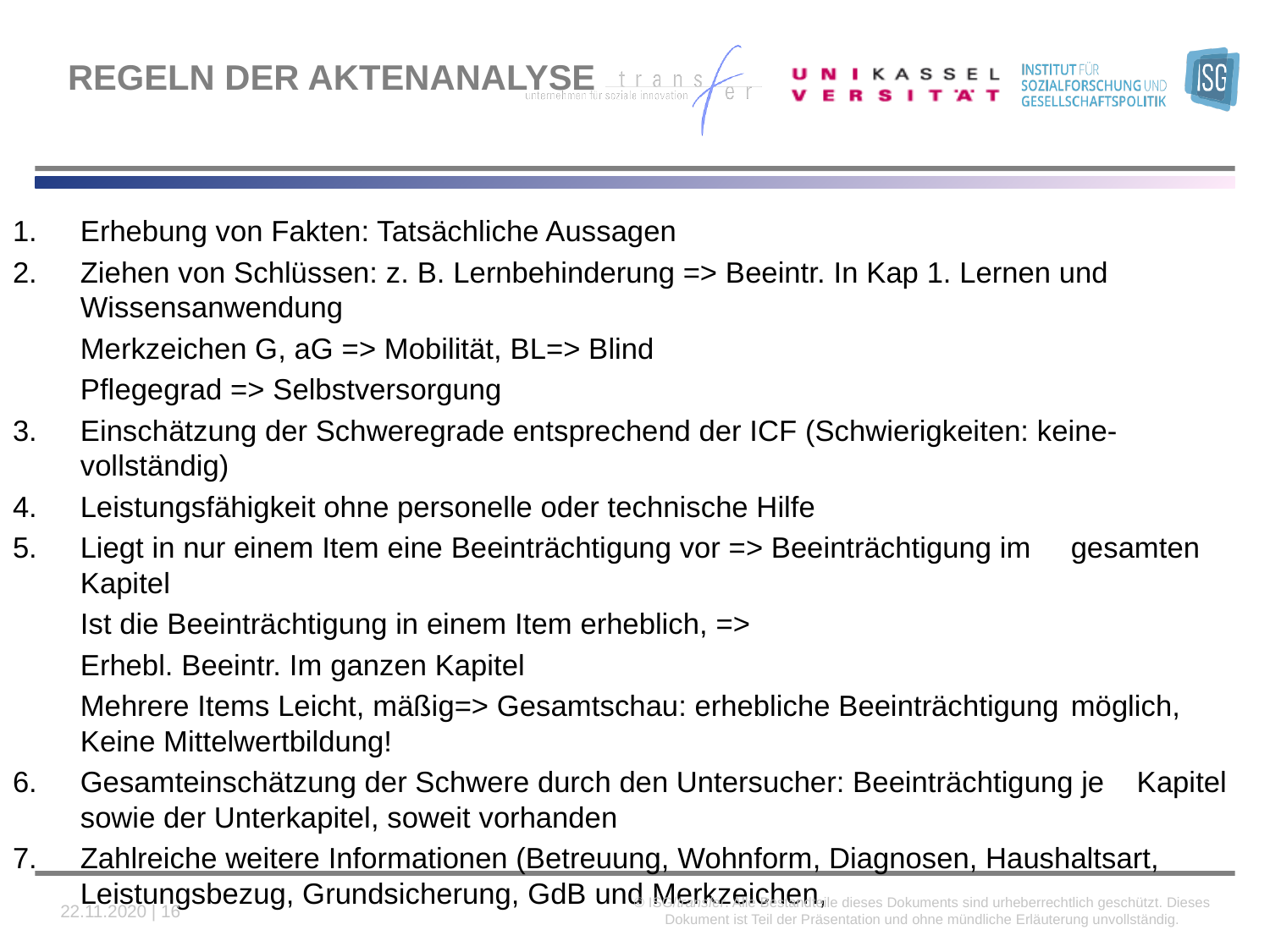

# Regeln der Aktenanalyse
Erhebung von Fakten: Tatsächliche Aussagen
Ziehen von Schlüssen: z. B. Lernbehinderung => Beeintr. In Kap 1. Lernen und 	Wissensanwendung
	Merkzeichen G, aG => Mobilität, BL=> Blind
	Pflegegrad => Selbstversorgung
3. 	Einschätzung der Schweregrade entsprechend der ICF (Schwierigkeiten: keine-vollständig)
4. 	Leistungsfähigkeit ohne personelle oder technische Hilfe
5. 	Liegt in nur einem Item eine Beeinträchtigung vor => Beeinträchtigung im 	gesamten Kapitel
    	Ist die Beeinträchtigung in einem Item erheblich, =>
		Erhebl. Beeintr. Im ganzen Kapitel
    	Mehrere Items Leicht, mäßig=> Gesamtschau: erhebliche Beeinträchtigung 	möglich, Keine Mittelwertbildung!
6. 	Gesamteinschätzung der Schwere durch den Untersucher: Beeinträchtigung je 	Kapitel sowie der Unterkapitel, soweit vorhanden
7. 	Zahlreiche weitere Informationen (Betreuung, Wohnform, Diagnosen, Haushaltsart, 	Leistungsbezug, Grundsicherung, GdB und Merkzeichen,

© ISG/transfer. Alle Bestandteile dieses Dokuments sind urheberrechtlich geschützt. Dieses Dokument ist Teil der Präsentation und ohne mündliche Erläuterung unvollständig.

22.11.2020 | 16